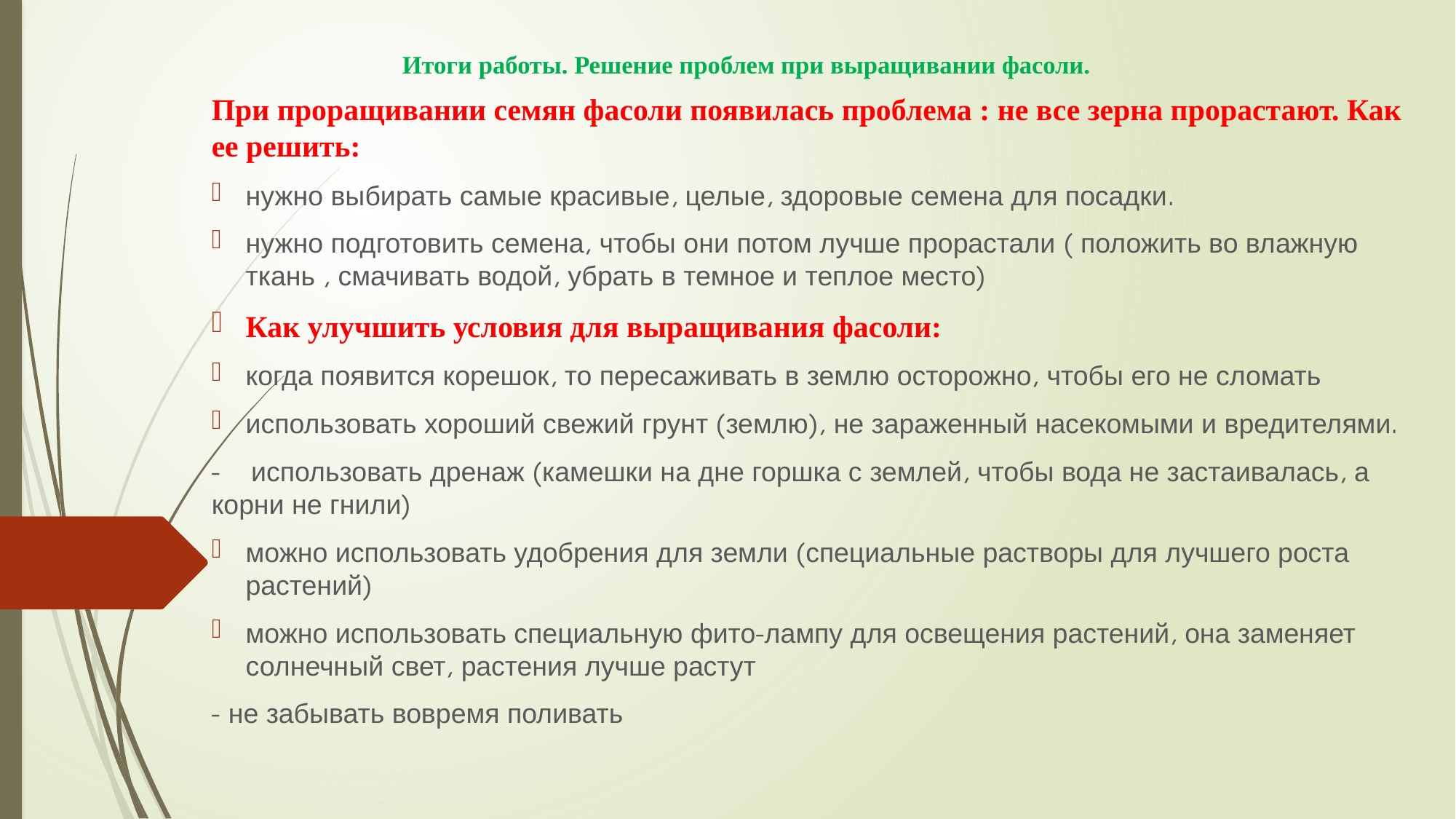

# Итоги работы. Решение проблем при выращивании фасоли.
При проращивании семян фасоли появилась проблема : не все зерна прорастают. Как ее решить:
нужно выбирать самые красивые, целые, здоровые семена для посадки.
нужно подготовить семена, чтобы они потом лучше прорастали ( положить во влажную ткань , смачивать водой, убрать в темное и теплое место)
Как улучшить условия для выращивания фасоли:
когда появится корешок, то пересаживать в землю осторожно, чтобы его не сломать
использовать хороший свежий грунт (землю), не зараженный насекомыми и вредителями.
-    использовать дренаж (камешки на дне горшка с землей, чтобы вода не застаивалась, а     корни не гнили)
можно использовать удобрения для земли (специальные растворы для лучшего роста растений)
можно использовать специальную фито-лампу для освещения растений, она заменяет солнечный свет, растения лучше растут
- не забывать вовремя поливать